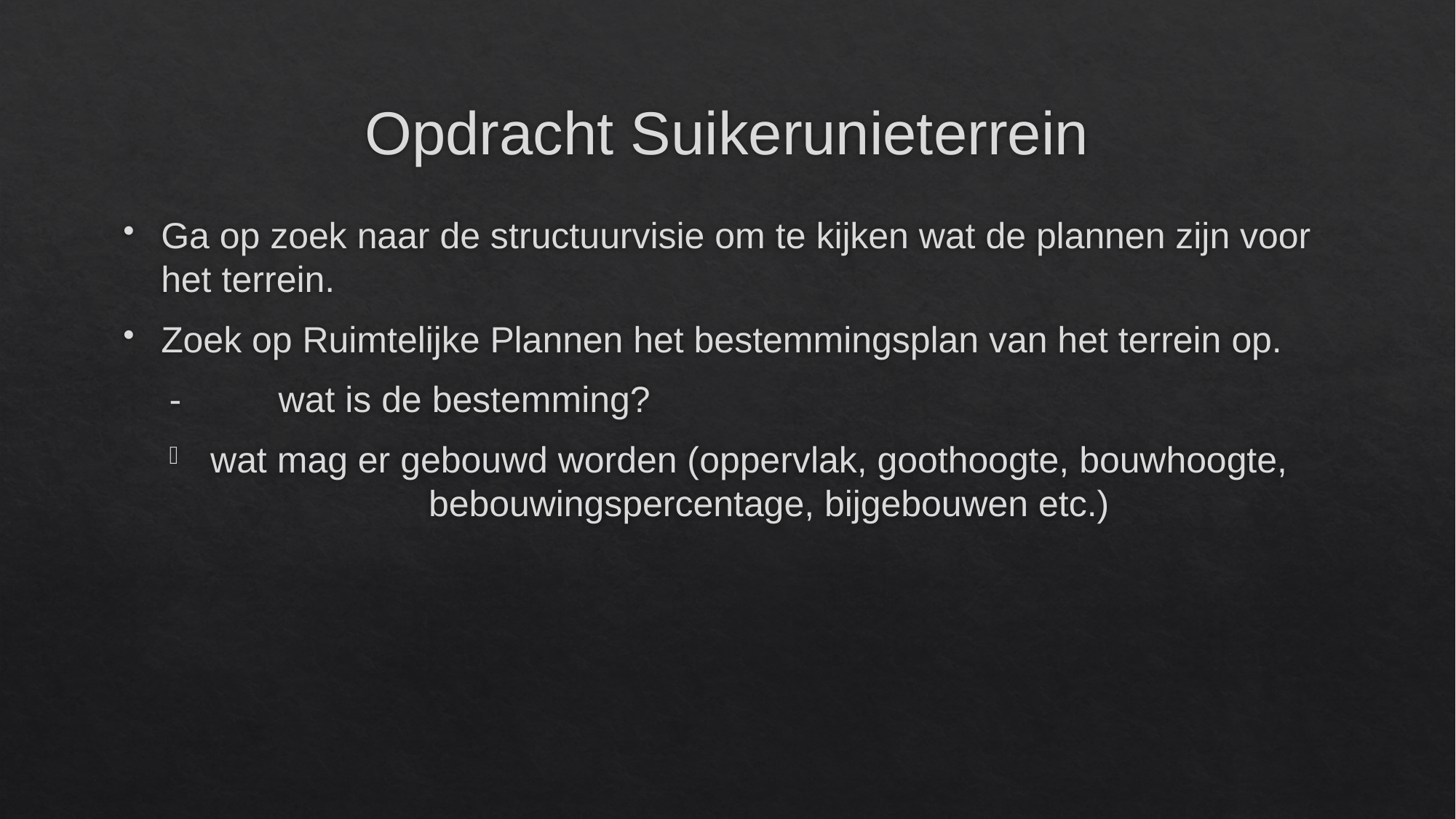

# Opdracht Suikerunieterrein
Ga op zoek naar de structuurvisie om te kijken wat de plannen zijn voor het terrein.
Zoek op Ruimtelijke Plannen het bestemmingsplan van het terrein op.
-	wat is de bestemming?
wat mag er gebouwd worden (oppervlak, goothoogte, bouwhoogte, 			bebouwingspercentage, bijgebouwen etc.)